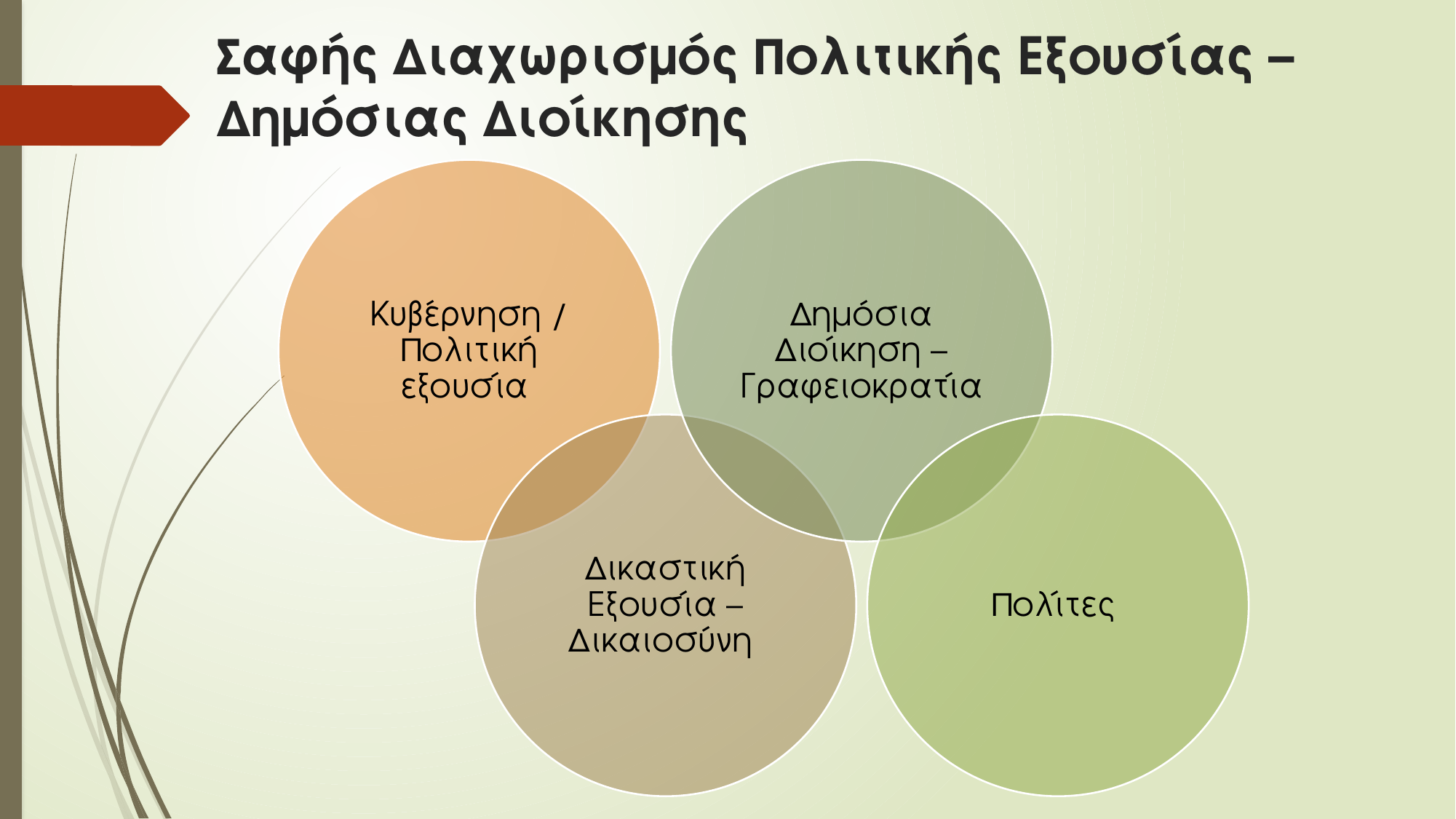

# Σαφής Διαχωρισμός Πολιτικής Εξουσίας – Δημόσιας Διοίκησης
Κυβέρνηση / Πολιτική εξουσία
Δικαστική Εξουσία – Δικαιοσύνη
Δημόσια Διοίκηση – Γραφειοκρατία
Πολίτες